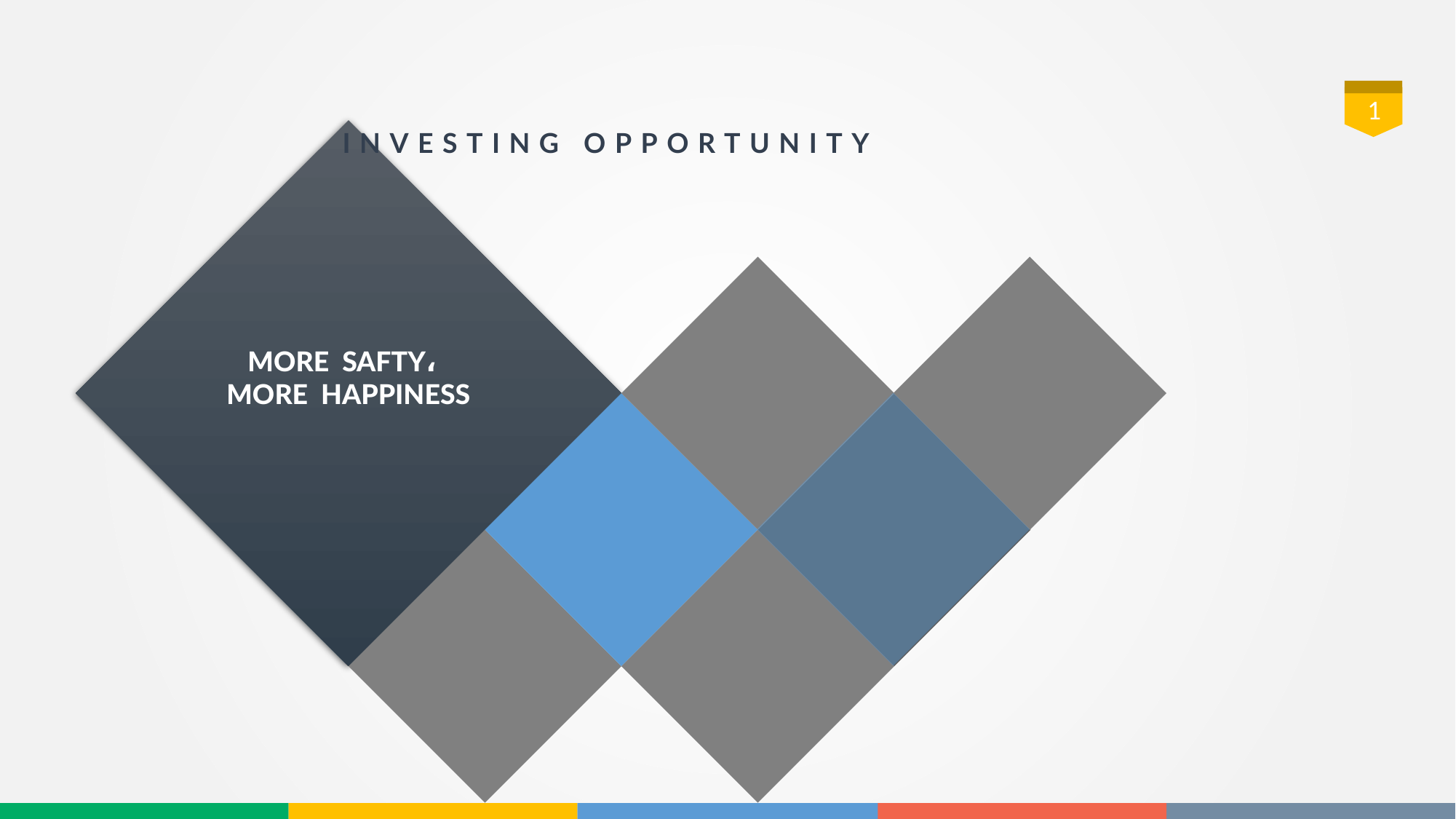

1
MORE  SAFTY،
MORE  HAPPINESS

INVESTING OPPORTUNITY